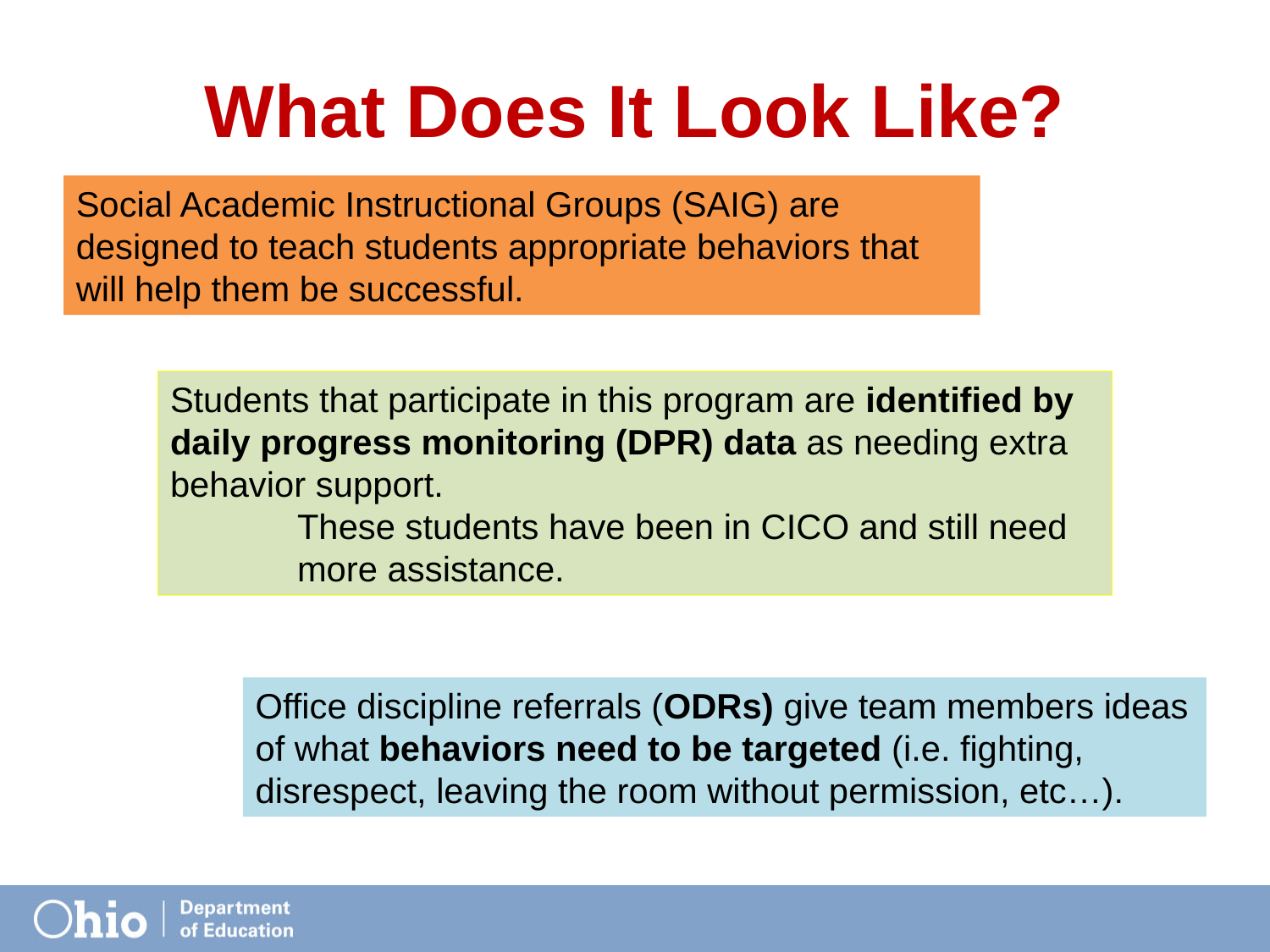

# What Does It Look Like?
Social Academic Instructional Groups (SAIG) are designed to teach students appropriate behaviors that will help them be successful.
Students that participate in this program are identified by daily progress monitoring (DPR) data as needing extra behavior support.
    	These students have been in CICO and still need          	more assistance.
Office discipline referrals (ODRs) give team members ideas of what behaviors need to be targeted (i.e. fighting, disrespect, leaving the room without permission, etc…).